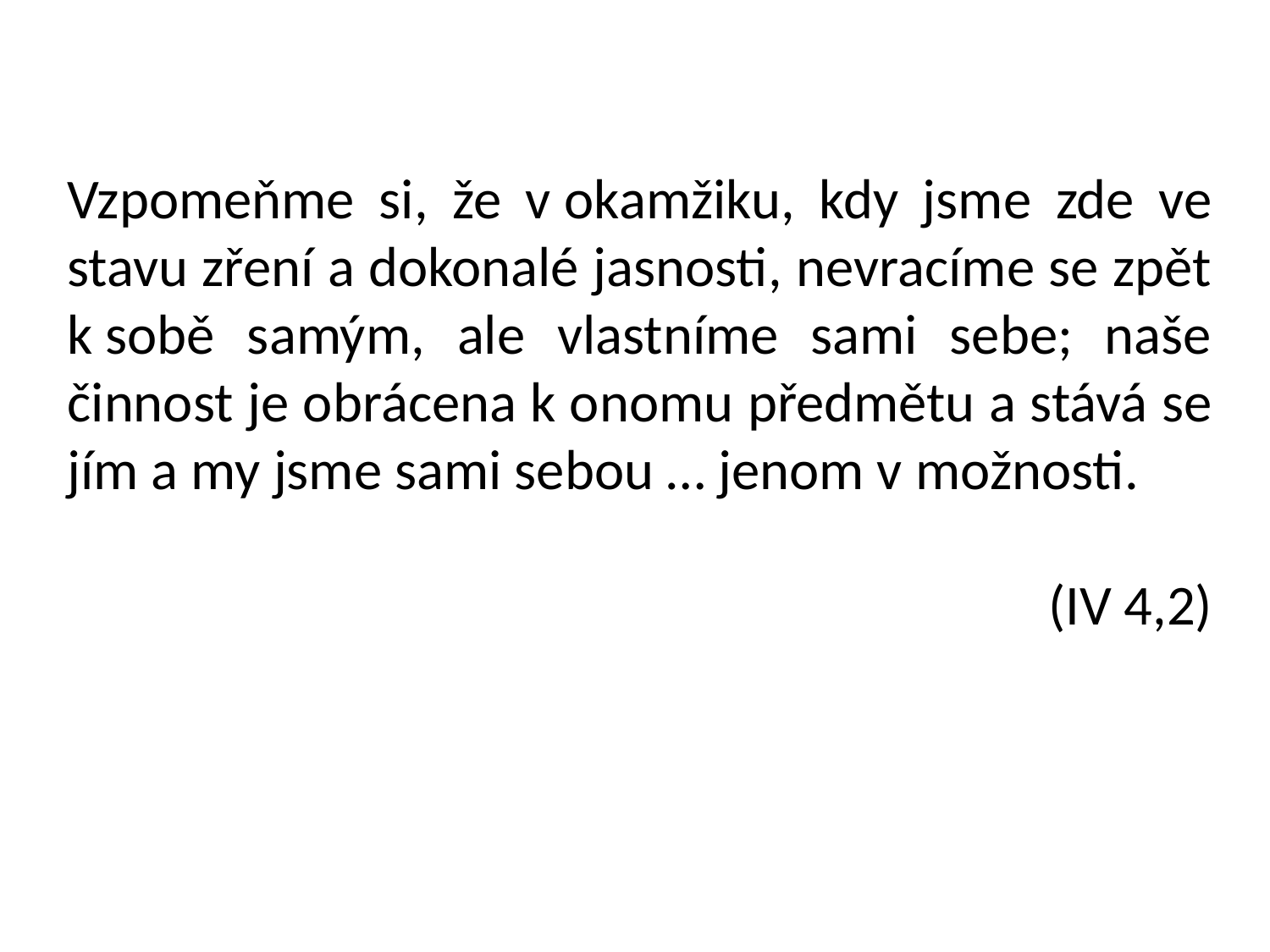

Vzpomeňme si, že v okamžiku, kdy jsme zde ve stavu zření a dokonalé jasnosti, nevracíme se zpět k sobě samým, ale vlastníme sami sebe; naše činnost je obrácena k onomu předmětu a stává se jím a my jsme sami sebou … jenom v možnosti.

(IV 4,2)